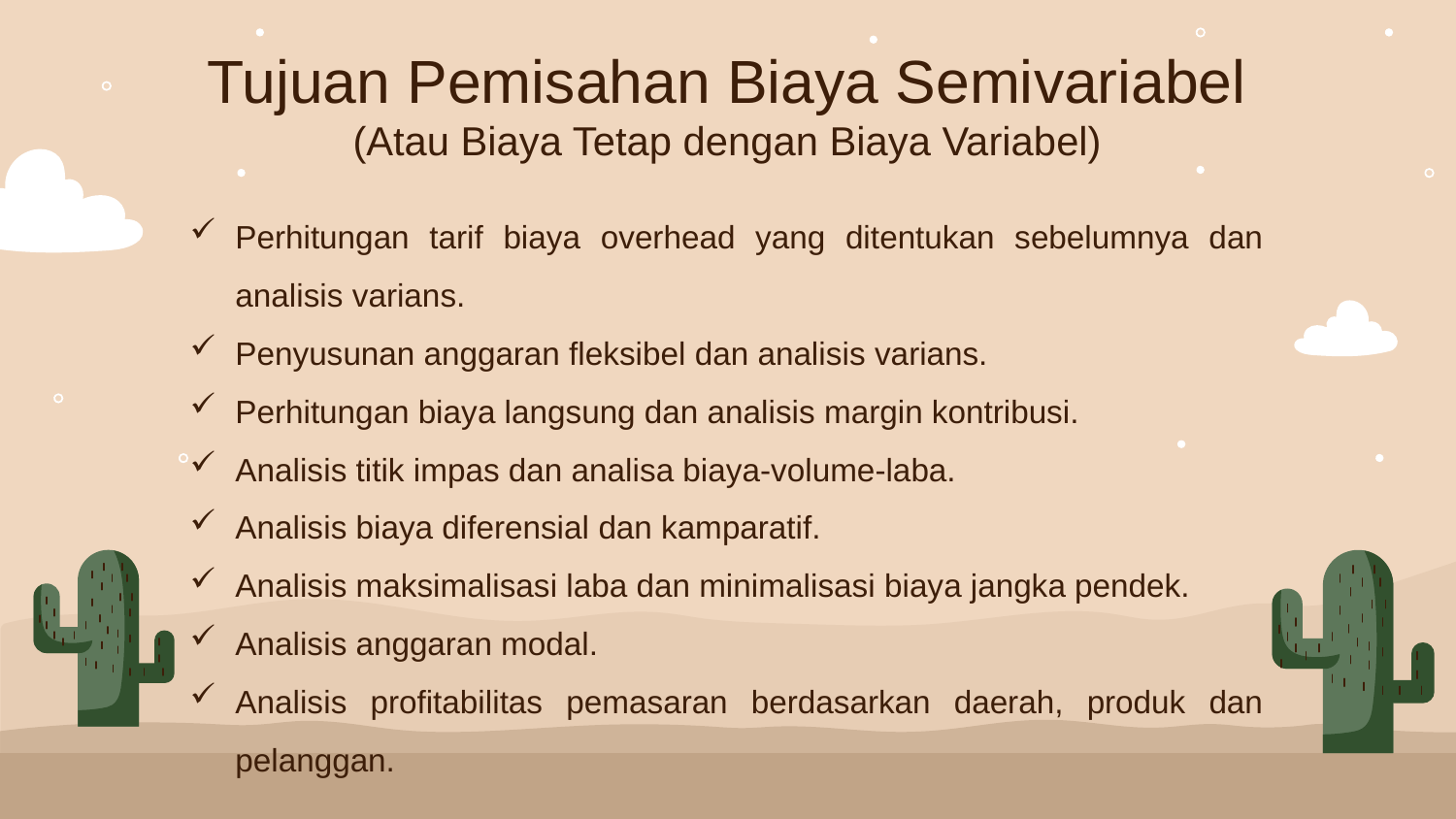

# Tujuan Pemisahan Biaya Semivariabel (Atau Biaya Tetap dengan Biaya Variabel)
Perhitungan tarif biaya overhead yang ditentukan sebelumnya dan analisis varians.
Penyusunan anggaran fleksibel dan analisis varians.
Perhitungan biaya langsung dan analisis margin kontribusi.
Analisis titik impas dan analisa biaya-volume-laba.
Analisis biaya diferensial dan kamparatif.
Analisis maksimalisasi laba dan minimalisasi biaya jangka pendek.
Analisis anggaran modal.
Analisis profitabilitas pemasaran berdasarkan daerah, produk dan pelanggan.

01